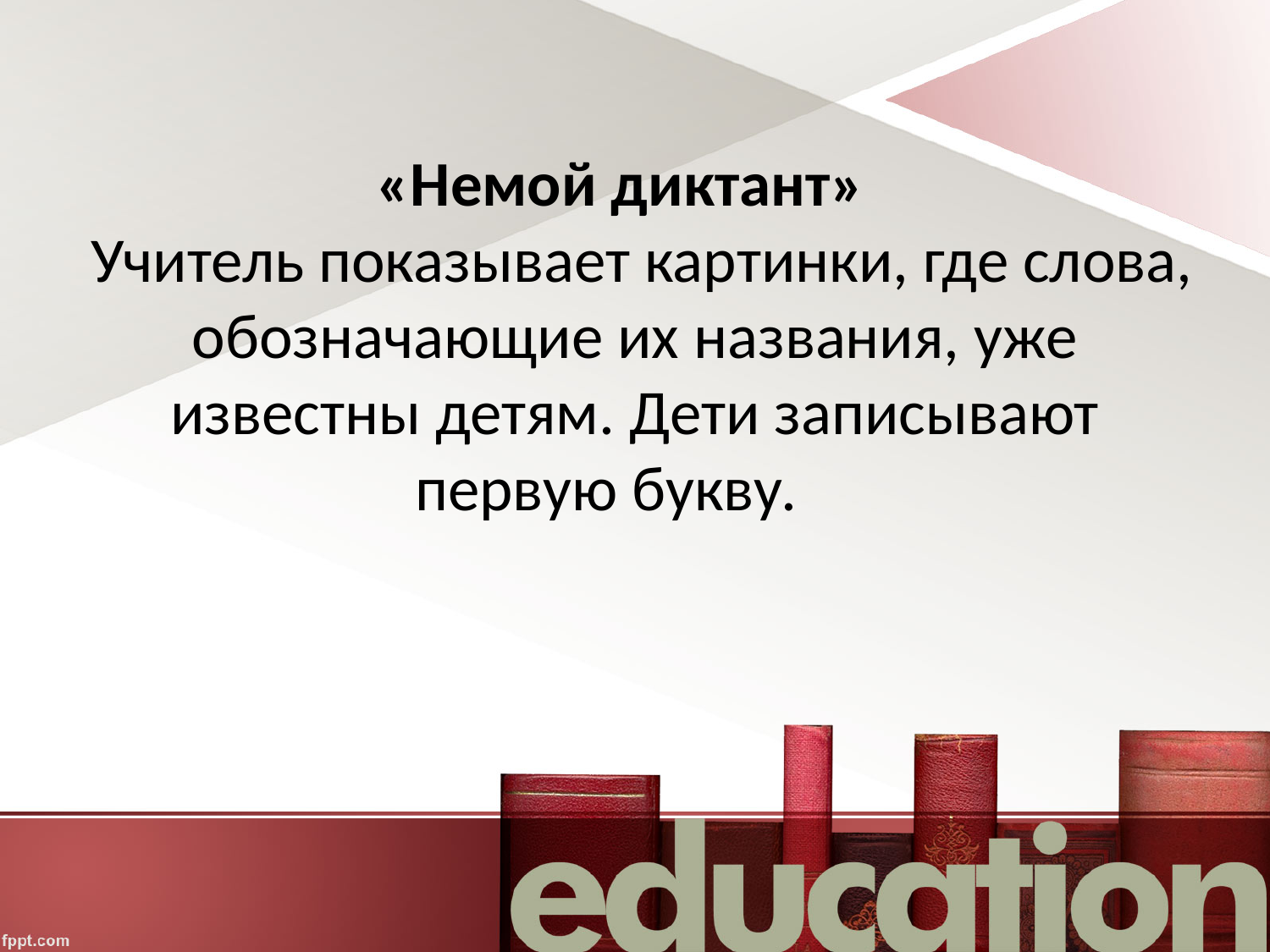

# «Немой диктант» Учитель показывает картинки, где слова, обозначающие их названия, уже известны детям. Дети записывают первую букву.